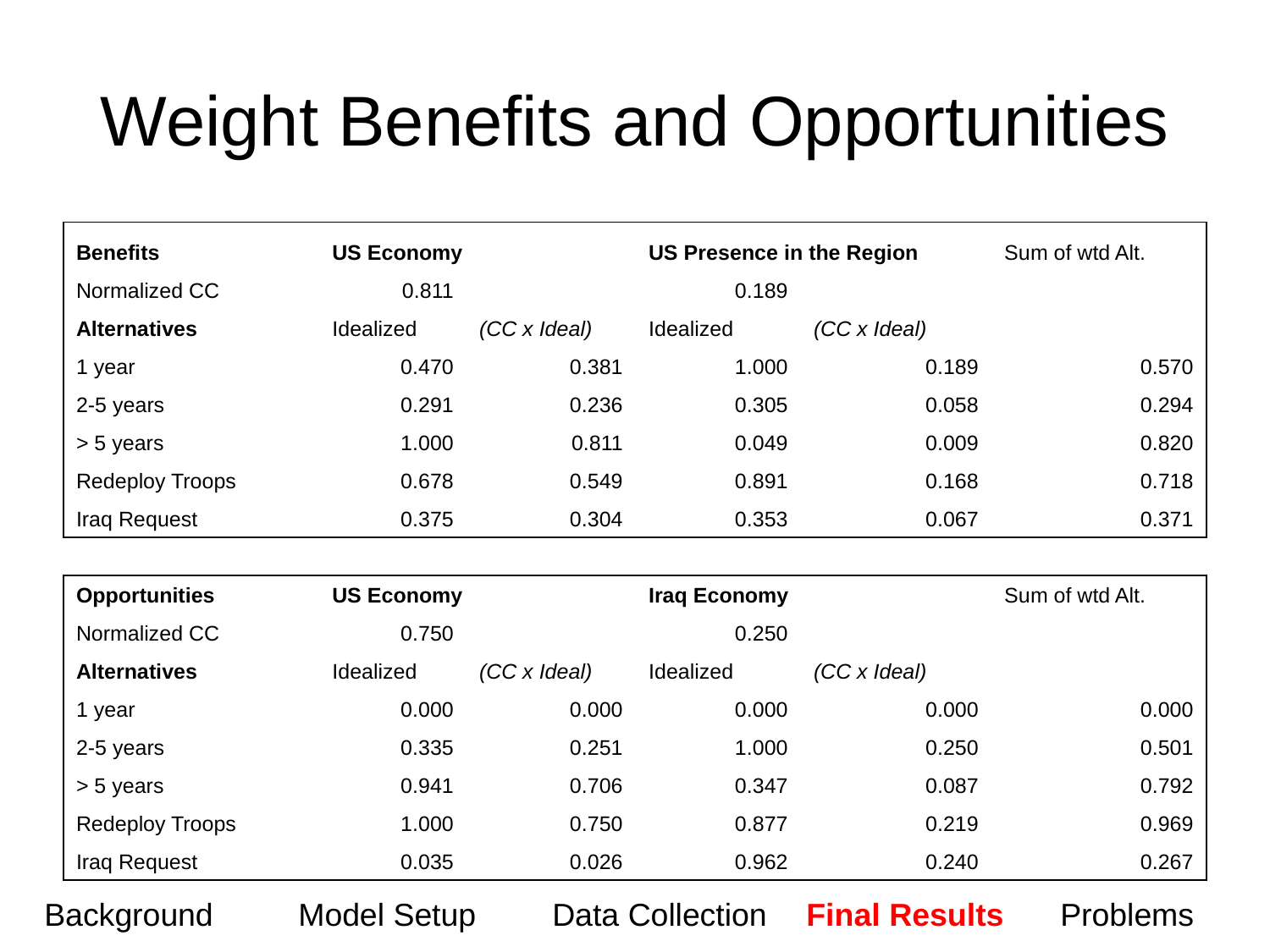

# Weight Benefits and Opportunities
| Benefits | US Economy |  | US Presence in the Region |  | Sum of wtd Alt. |
| --- | --- | --- | --- | --- | --- |
| Normalized CC | 0.811 |  | 0.189 |  |  |
| Alternatives | Idealized | (CC x Ideal) | Idealized | (CC x Ideal) |  |
| 1 year | 0.470 | 0.381 | 1.000 | 0.189 | 0.570 |
| 2-5 years | 0.291 | 0.236 | 0.305 | 0.058 | 0.294 |
| > 5 years | 1.000 | 0.811 | 0.049 | 0.009 | 0.820 |
| Redeploy Troops | 0.678 | 0.549 | 0.891 | 0.168 | 0.718 |
| Iraq Request | 0.375 | 0.304 | 0.353 | 0.067 | 0.371 |
|  |  |  |  |  |  |
| Opportunities | US Economy |  | Iraq Economy |  | Sum of wtd Alt. |
| Normalized CC | 0.750 |  | 0.250 |  |  |
| Alternatives | Idealized | (CC x Ideal) | Idealized | (CC x Ideal) |  |
| 1 year | 0.000 | 0.000 | 0.000 | 0.000 | 0.000 |
| 2-5 years | 0.335 | 0.251 | 1.000 | 0.250 | 0.501 |
| > 5 years | 0.941 | 0.706 | 0.347 | 0.087 | 0.792 |
| Redeploy Troops | 1.000 | 0.750 | 0.877 | 0.219 | 0.969 |
| Iraq Request | 0.035 | 0.026 | 0.962 | 0.240 | 0.267 |
Background	Model Setup	Data Collection	Final Results 	Problems